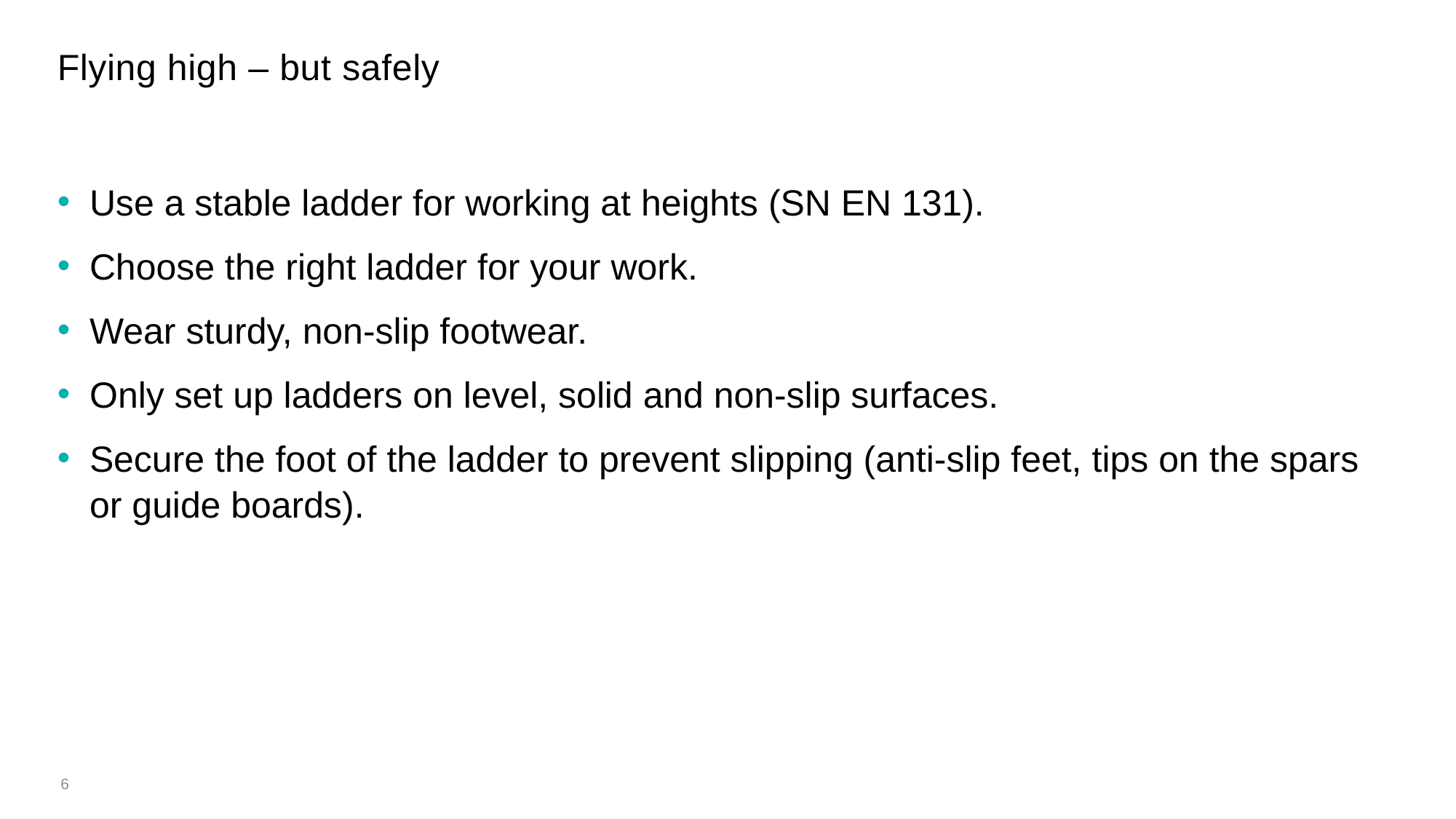

# Flying high – but safely
Use a stable ladder for working at heights (SN EN 131).
Choose the right ladder for your work.
Wear sturdy, non-slip footwear.
Only set up ladders on level, solid and non-slip surfaces.
Secure the foot of the ladder to prevent slipping (anti-slip feet, tips on the spars or guide boards).
6